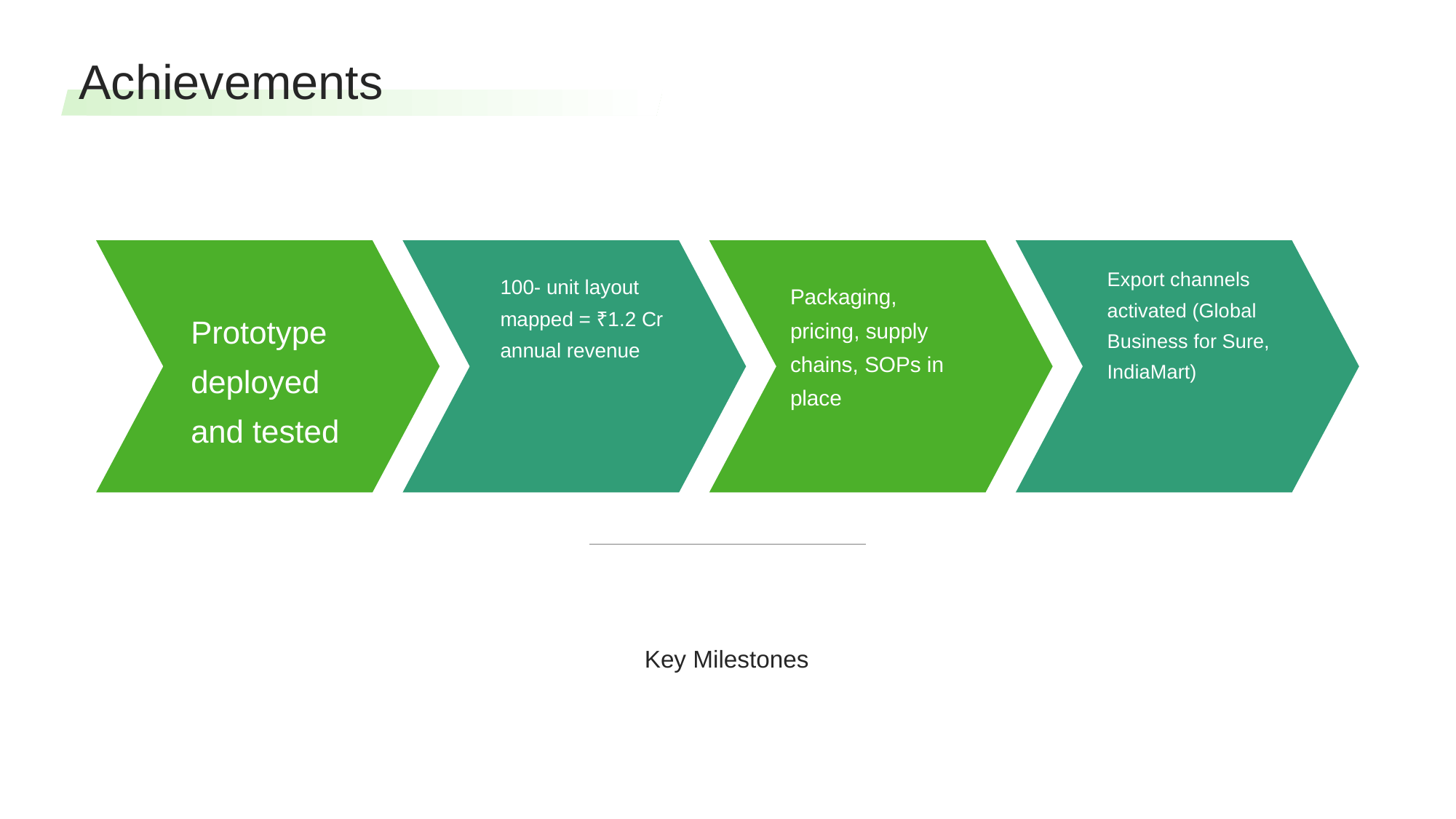

Achievements

Export channels activated (Global Business for Sure, IndiaMart)
100- unit layout mapped = ₹1.2 Cr annual revenue
Packaging, pricing, supply chains, SOPs in place
Prototype deployed and tested
Key Milestones